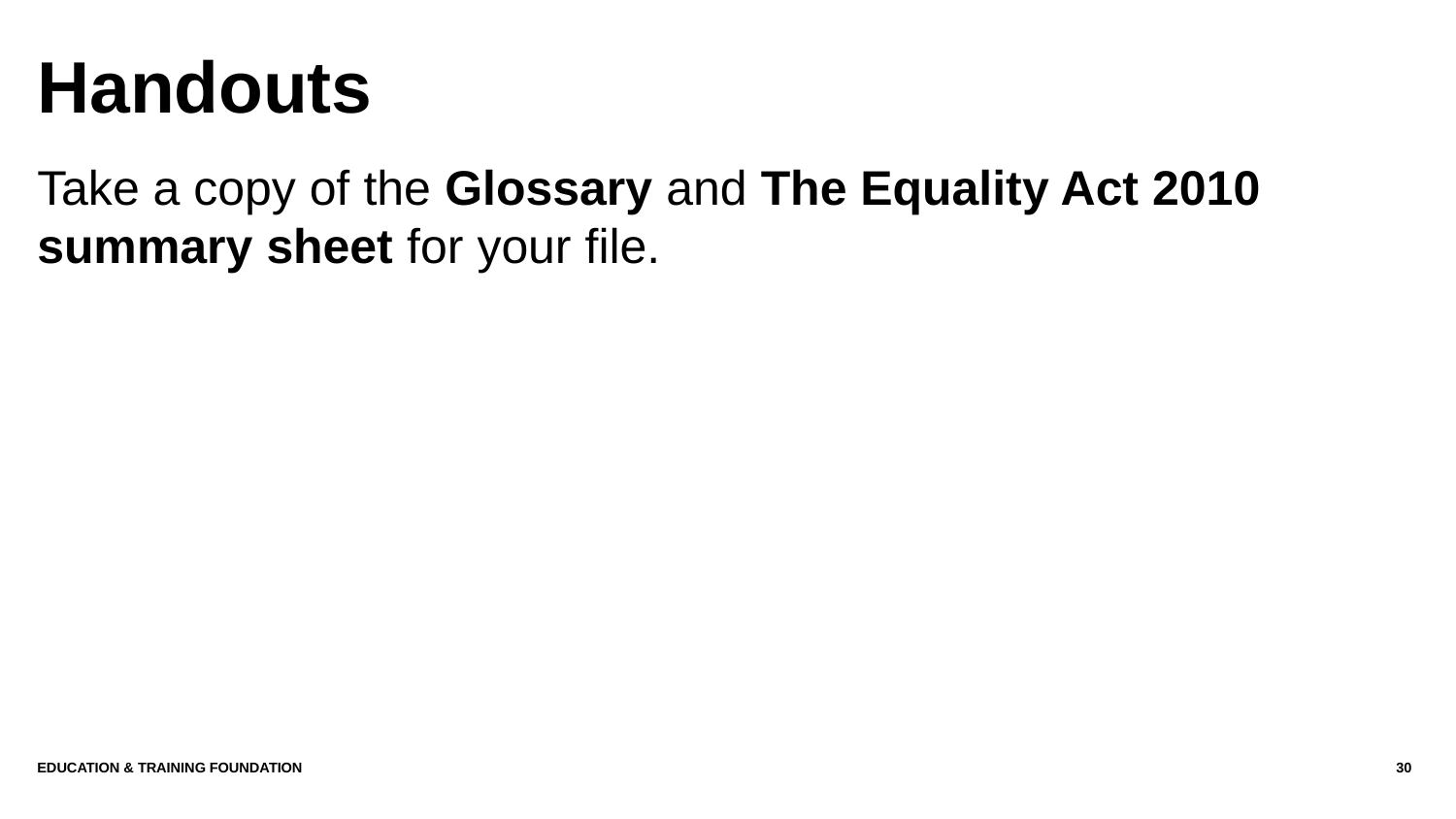

# Handouts
Take a copy of the Glossary and The Equality Act 2010 summary sheet for your file.
Education & Training Foundation
30